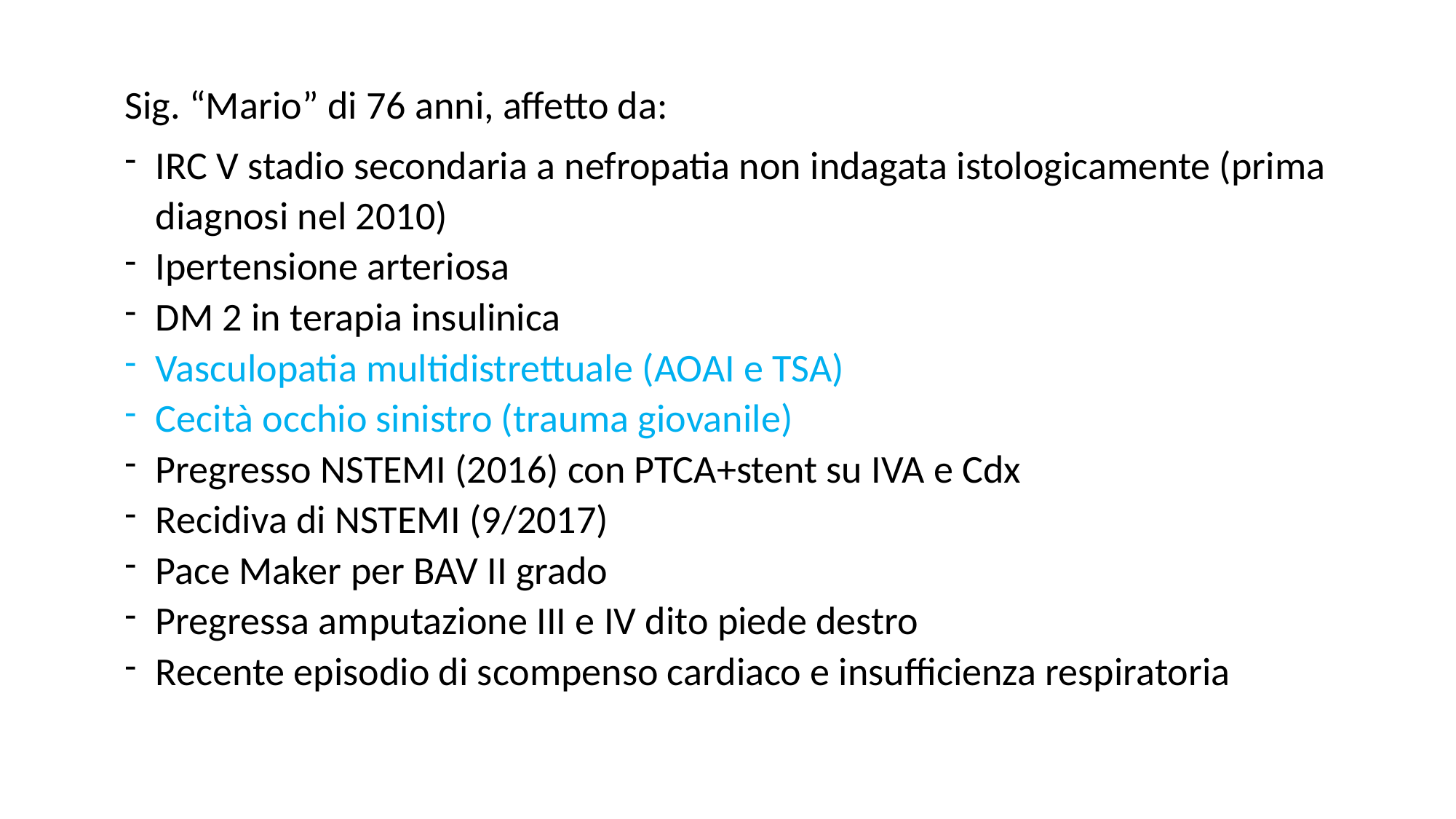

Sig. “Mario” di 76 anni, affetto da:
IRC V stadio secondaria a nefropatia non indagata istologicamente (prima diagnosi nel 2010)
Ipertensione arteriosa
DM 2 in terapia insulinica
Vasculopatia multidistrettuale (AOAI e TSA)
Cecità occhio sinistro (trauma giovanile)
Pregresso NSTEMI (2016) con PTCA+stent su IVA e Cdx
Recidiva di NSTEMI (9/2017)
Pace Maker per BAV II grado
Pregressa amputazione III e IV dito piede destro
Recente episodio di scompenso cardiaco e insufficienza respiratoria